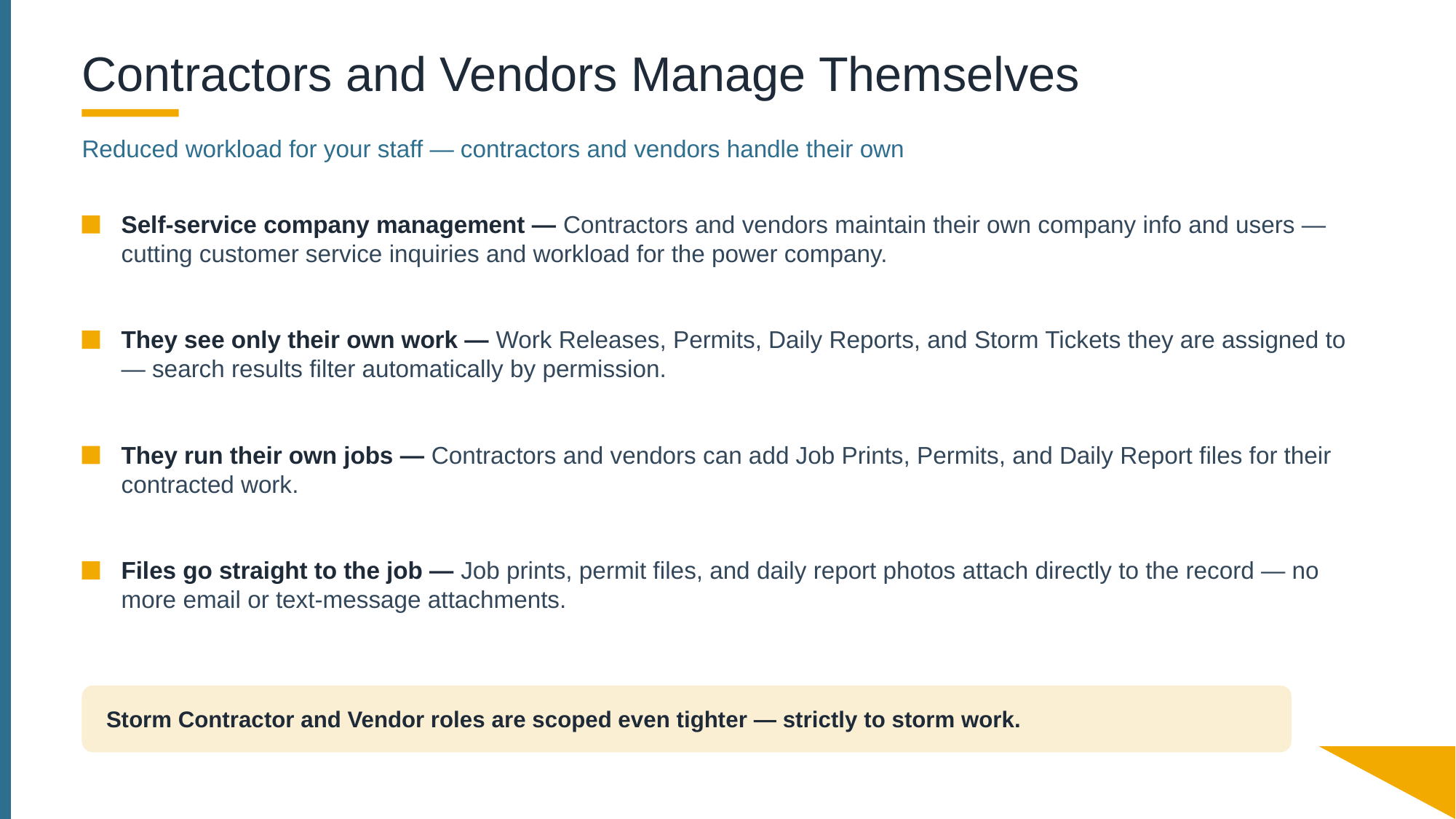

Contractors and Vendors Manage Themselves

Reduced workload for your staff — contractors and vendors handle their own
Self-service company management — Contractors and vendors maintain their own company info and users — cutting customer service inquiries and workload for the power company.

They see only their own work — Work Releases, Permits, Daily Reports, and Storm Tickets they are assigned to — search results filter automatically by permission.

They run their own jobs — Contractors and vendors can add Job Prints, Permits, and Daily Report files for their contracted work.

Files go straight to the job — Job prints, permit files, and daily report photos attach directly to the record — no more email or text-message attachments.

Storm Contractor and Vendor roles are scoped even tighter — strictly to storm work.